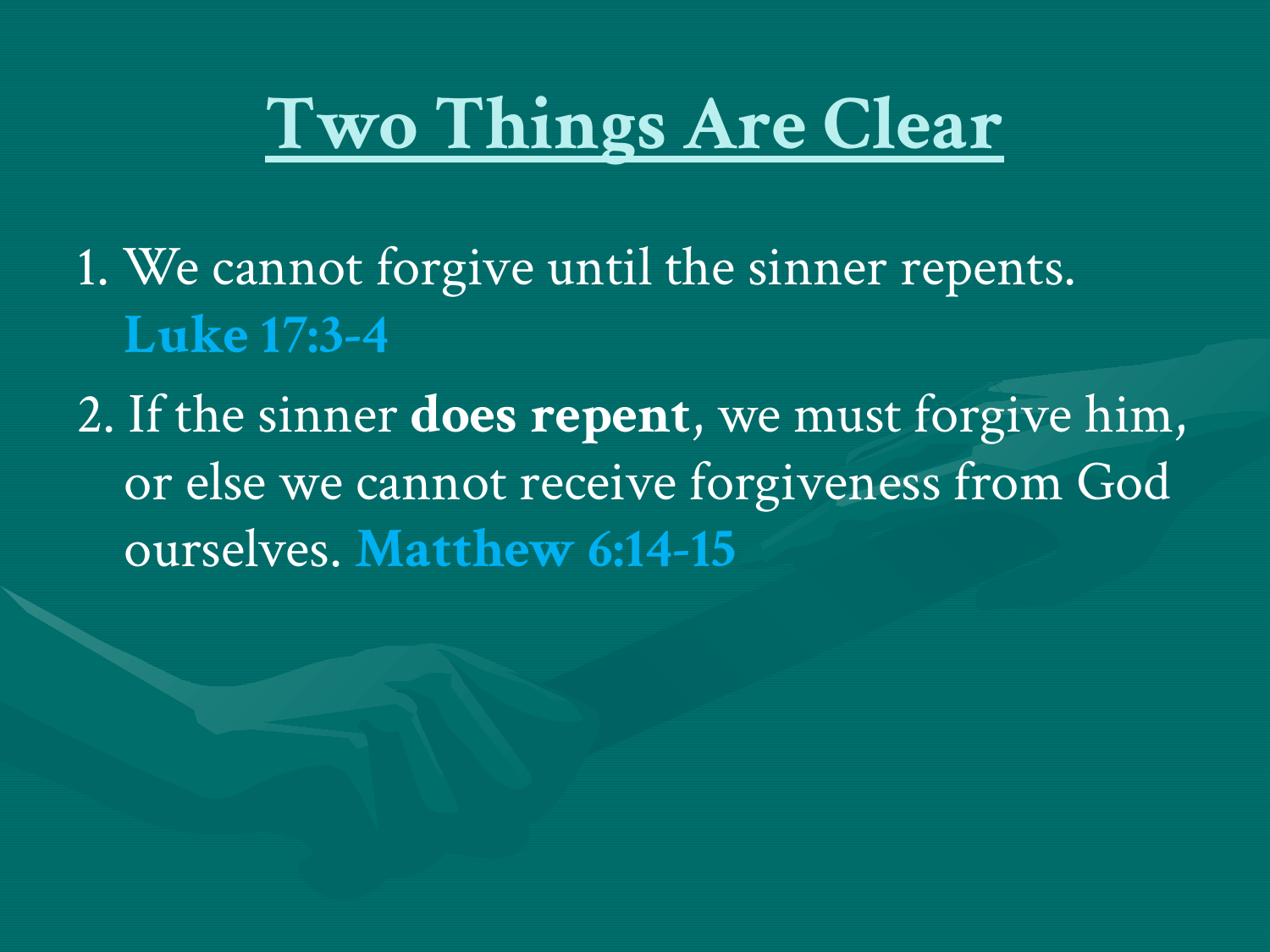

# Two Things Are Clear
1. We cannot forgive until the sinner repents.
Luke 17:3-4
2. If the sinner does repent, we must forgive him, or else we cannot receive forgiveness from God ourselves. Matthew 6:14-15